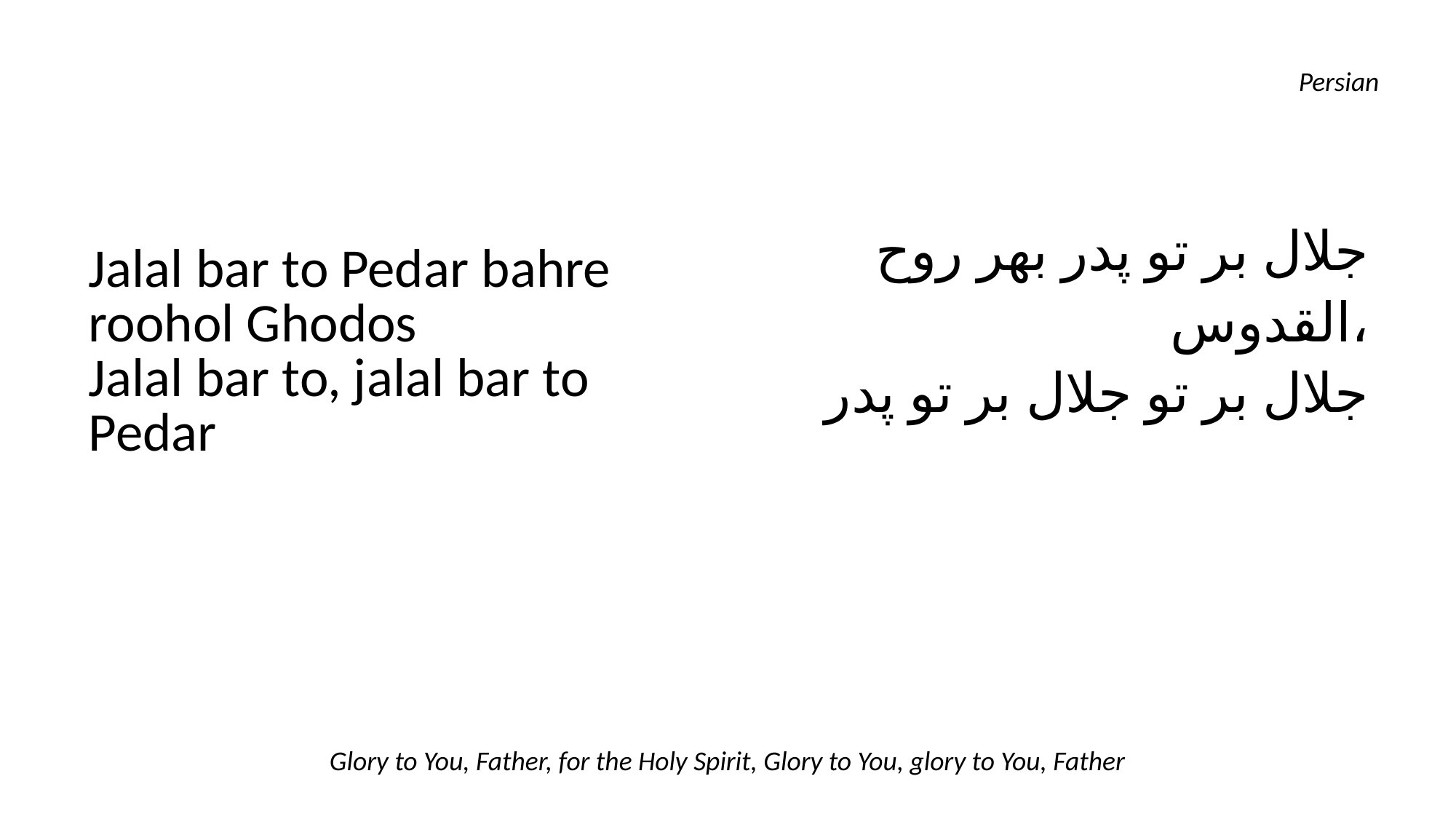

Persian
| Jalal bar to Pedar bahre roohol Ghodos Jalal bar to, jalal bar to Pedar | جلال بر تو پدر بهر روح القدوس، جلال بر تو جلال بر تو پدر |
| --- | --- |
Glory to You, Father, for the Holy Spirit, Glory to You, glory to You, Father